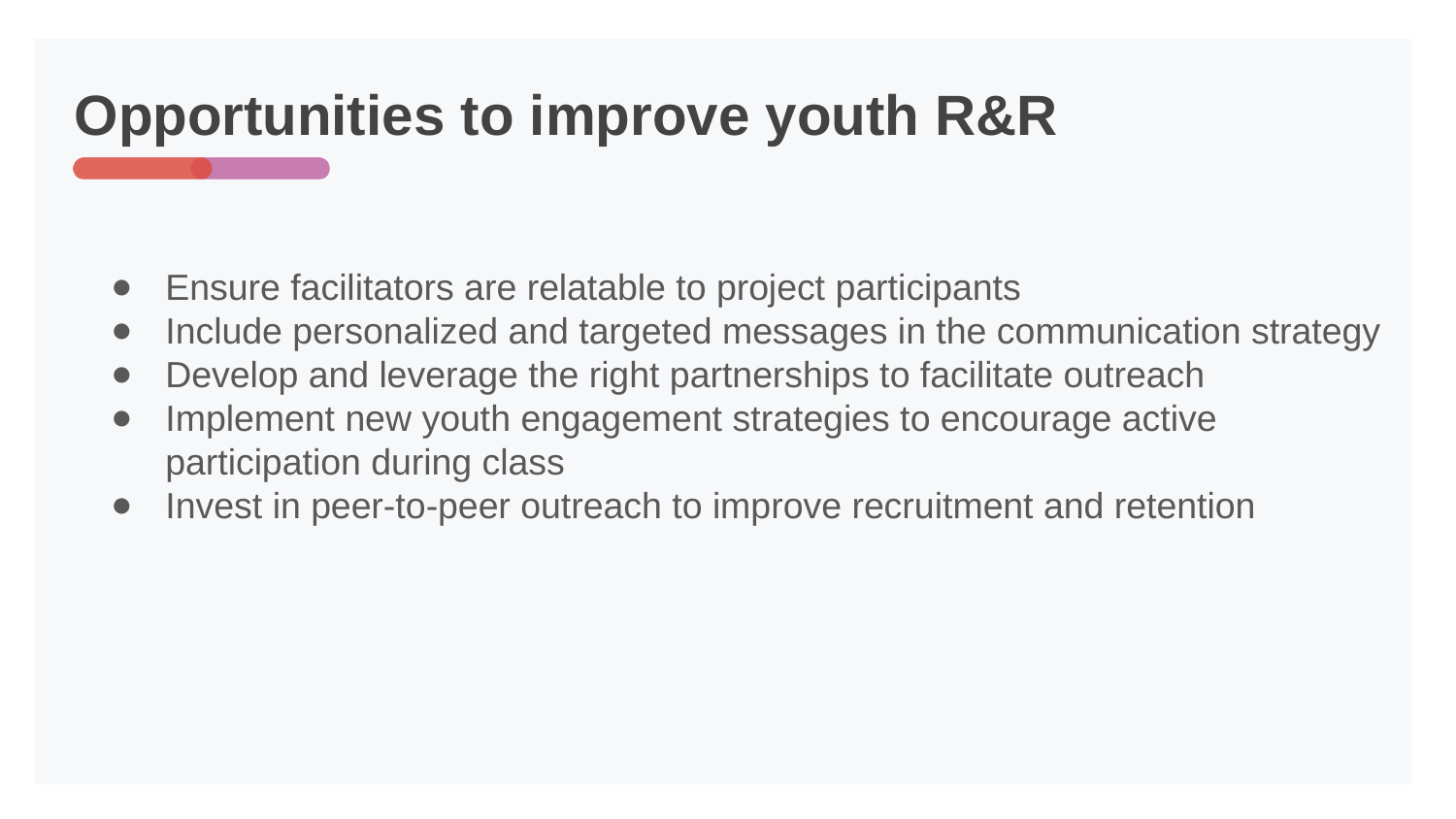

# Opportunities to improve youth R&R
Ensure facilitators are relatable to project participants
Include personalized and targeted messages in the communication strategy
Develop and leverage the right partnerships to facilitate outreach
Implement new youth engagement strategies to encourage active participation during class
Invest in peer-to-peer outreach to improve recruitment and retention